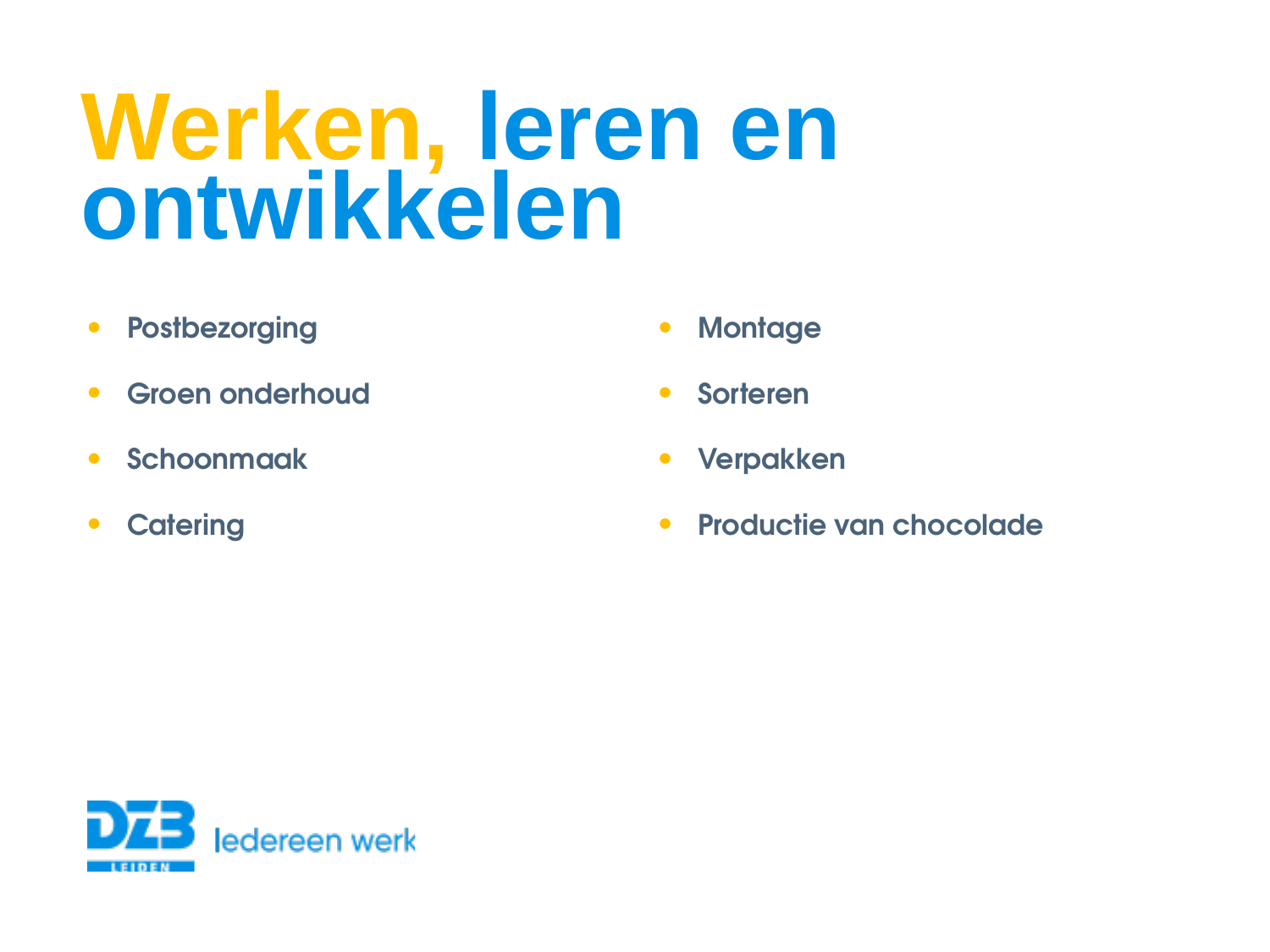

Werken, leren en ontwikkelen
Postbezorging
Groen onderhoud
Schoonmaak
Catering

Montage
Sorteren
Verpakken
Productie van chocolade